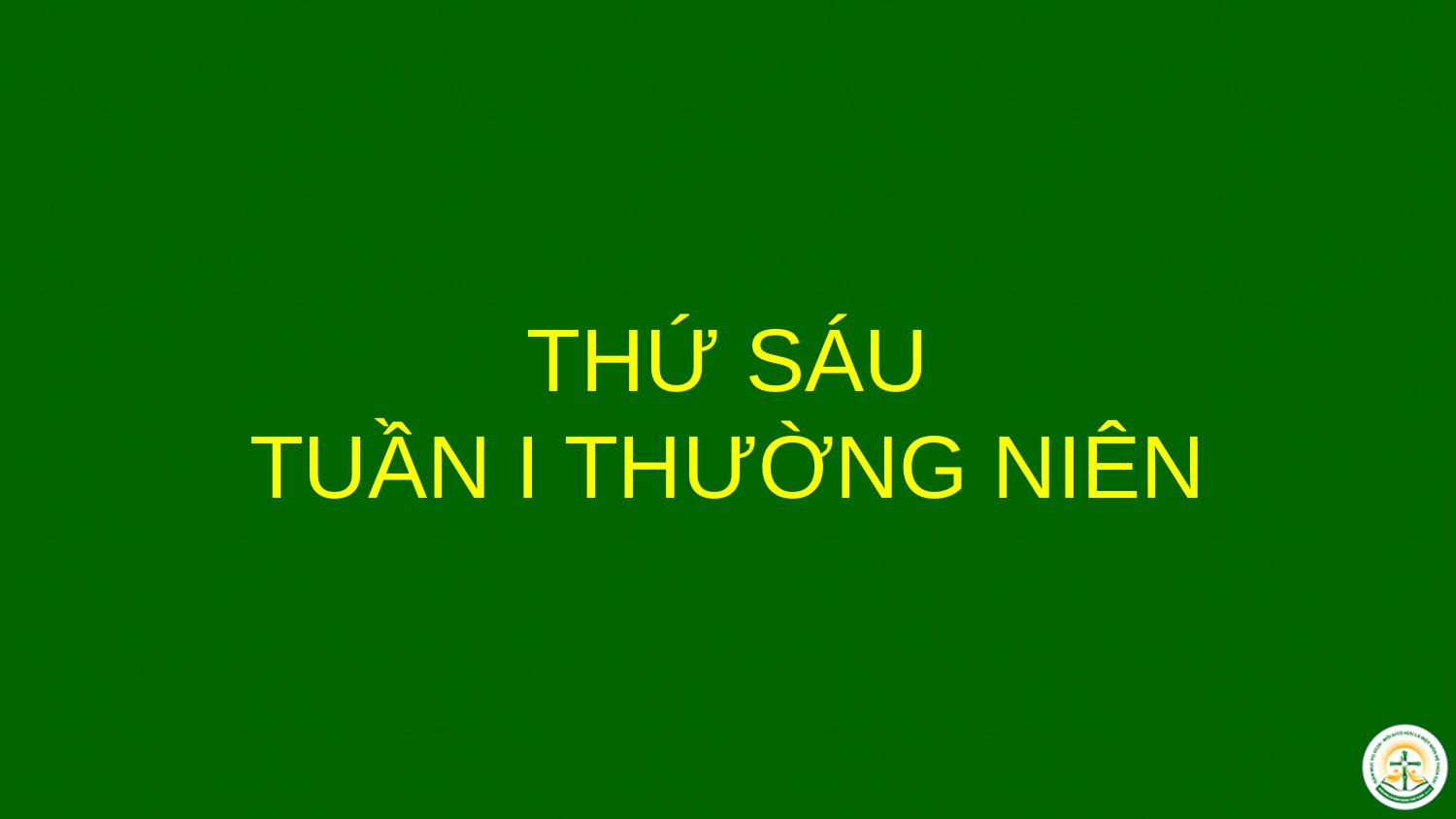

# THỨ SÁU TUẦN I THƯỜNG NIÊN